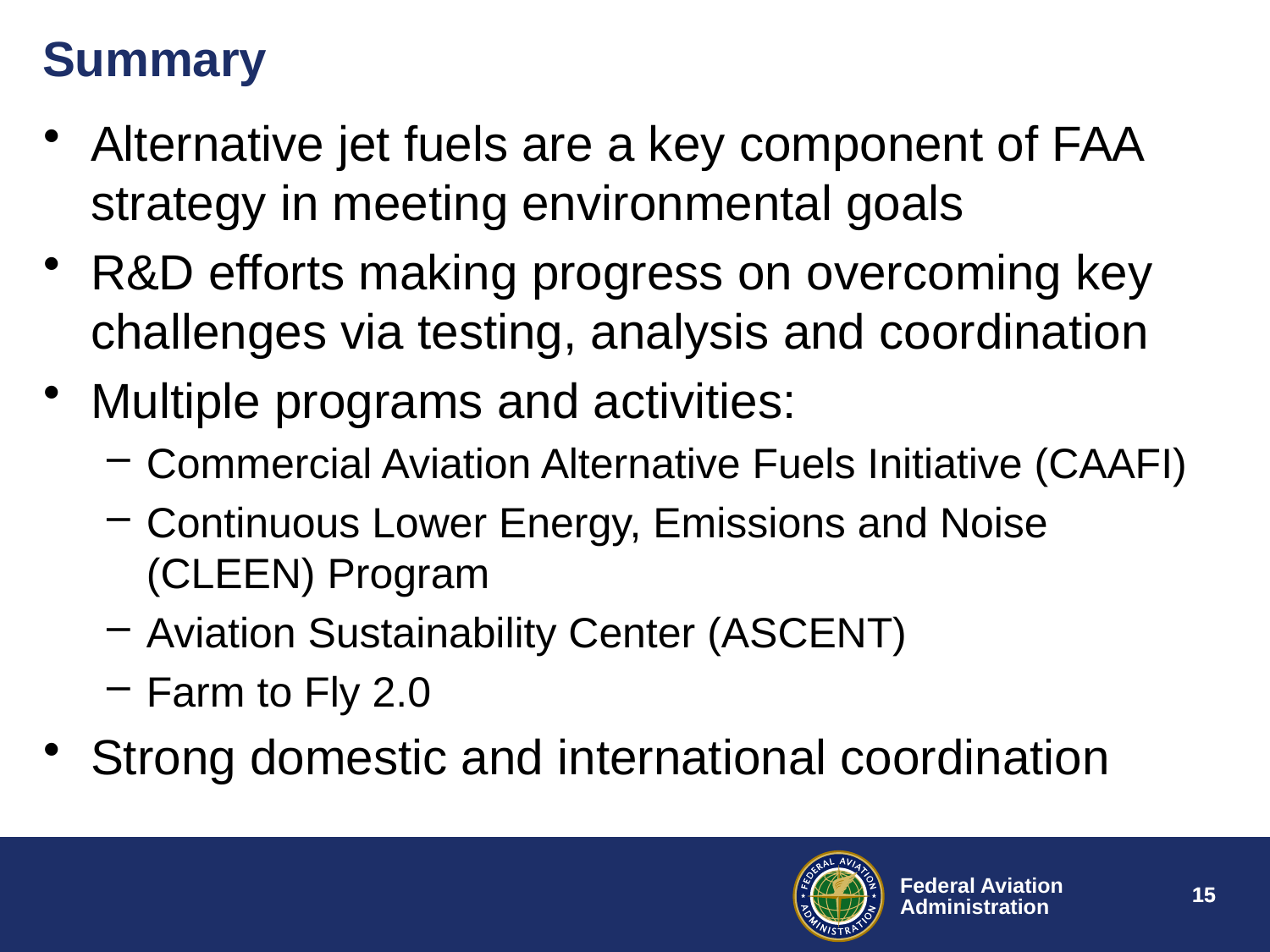

# Summary
Alternative jet fuels are a key component of FAA strategy in meeting environmental goals
R&D efforts making progress on overcoming key challenges via testing, analysis and coordination
Multiple programs and activities:
Commercial Aviation Alternative Fuels Initiative (CAAFI)
Continuous Lower Energy, Emissions and Noise
(CLEEN) Program
Aviation Sustainability Center (ASCENT)
Farm to Fly 2.0
Strong domestic and international coordination
15